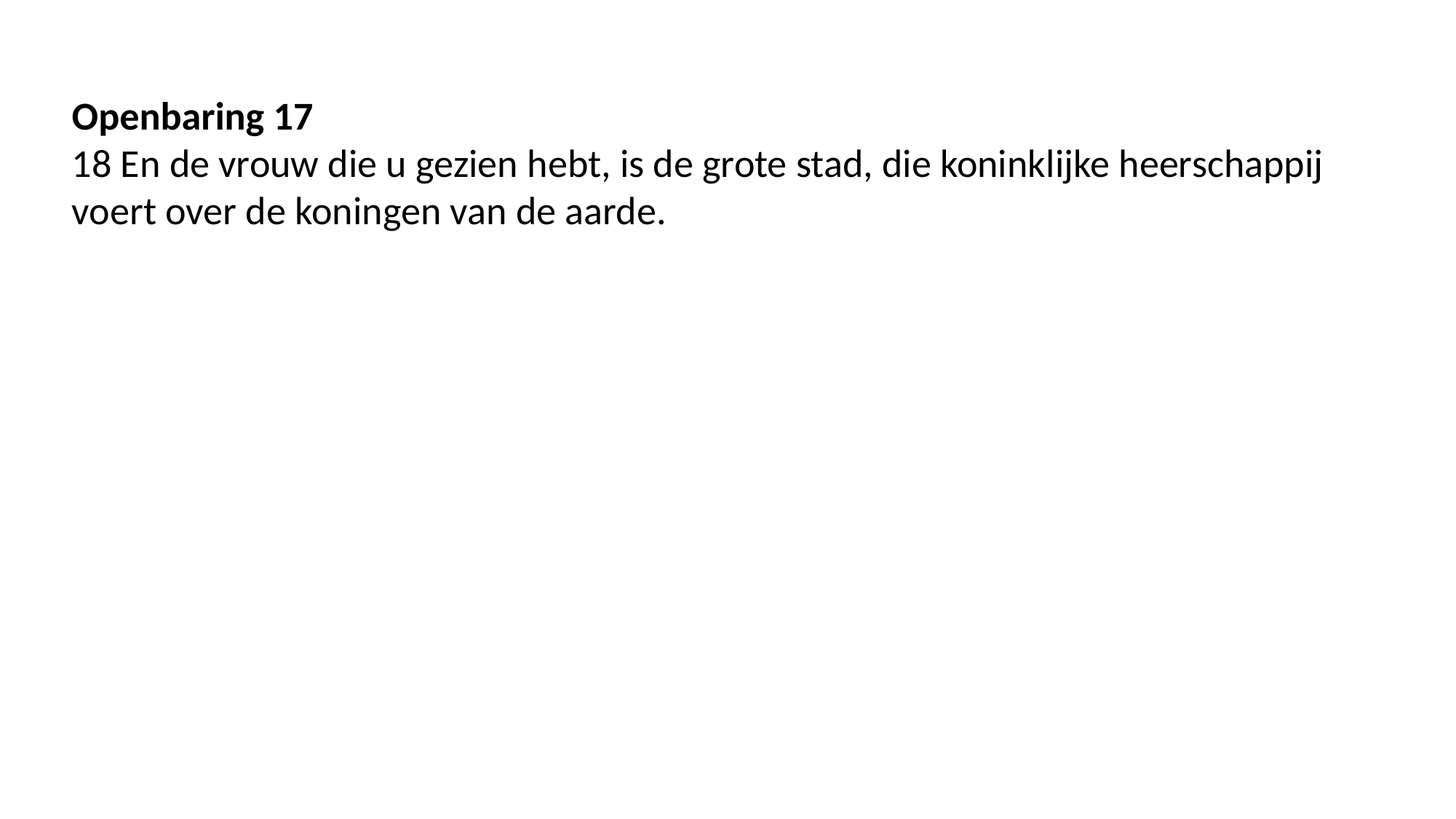

Openbaring 17
18 En de vrouw die u gezien hebt, is de grote stad, die koninklijke heerschappij voert over de koningen van de aarde.